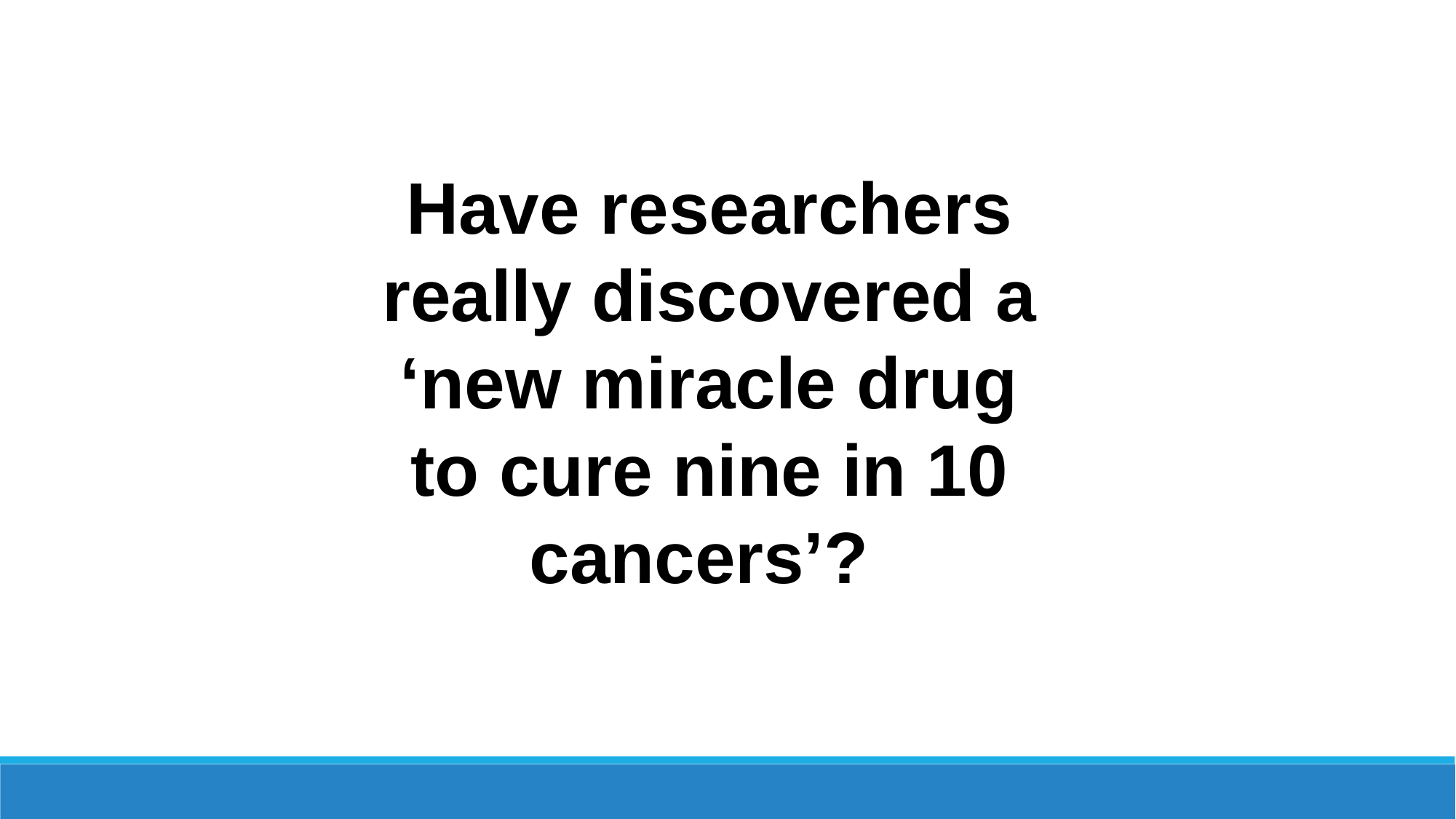

Have researchers really discovered a ‘new miracle drug to cure nine in 10 cancers’?